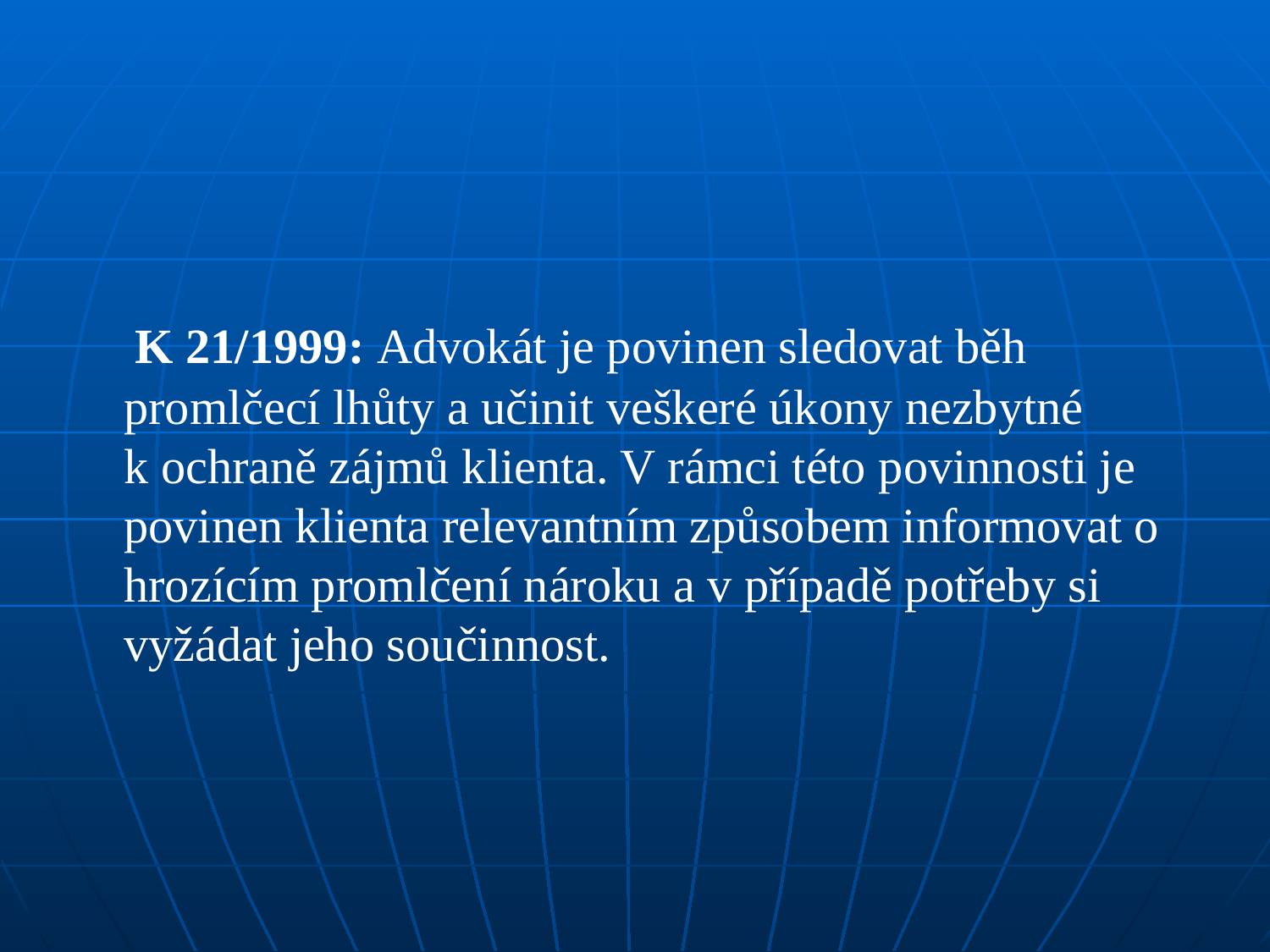

#

   K 21/1999: Advokát je povinen sledovat běh promlčecí lhůty a učinit veškeré úkony nezbytné k ochraně zájmů klienta. V rámci této povinnosti je povinen klienta relevantním způsobem informovat o hrozícím promlčení nároku a v případě potřeby si vyžádat jeho součinnost.